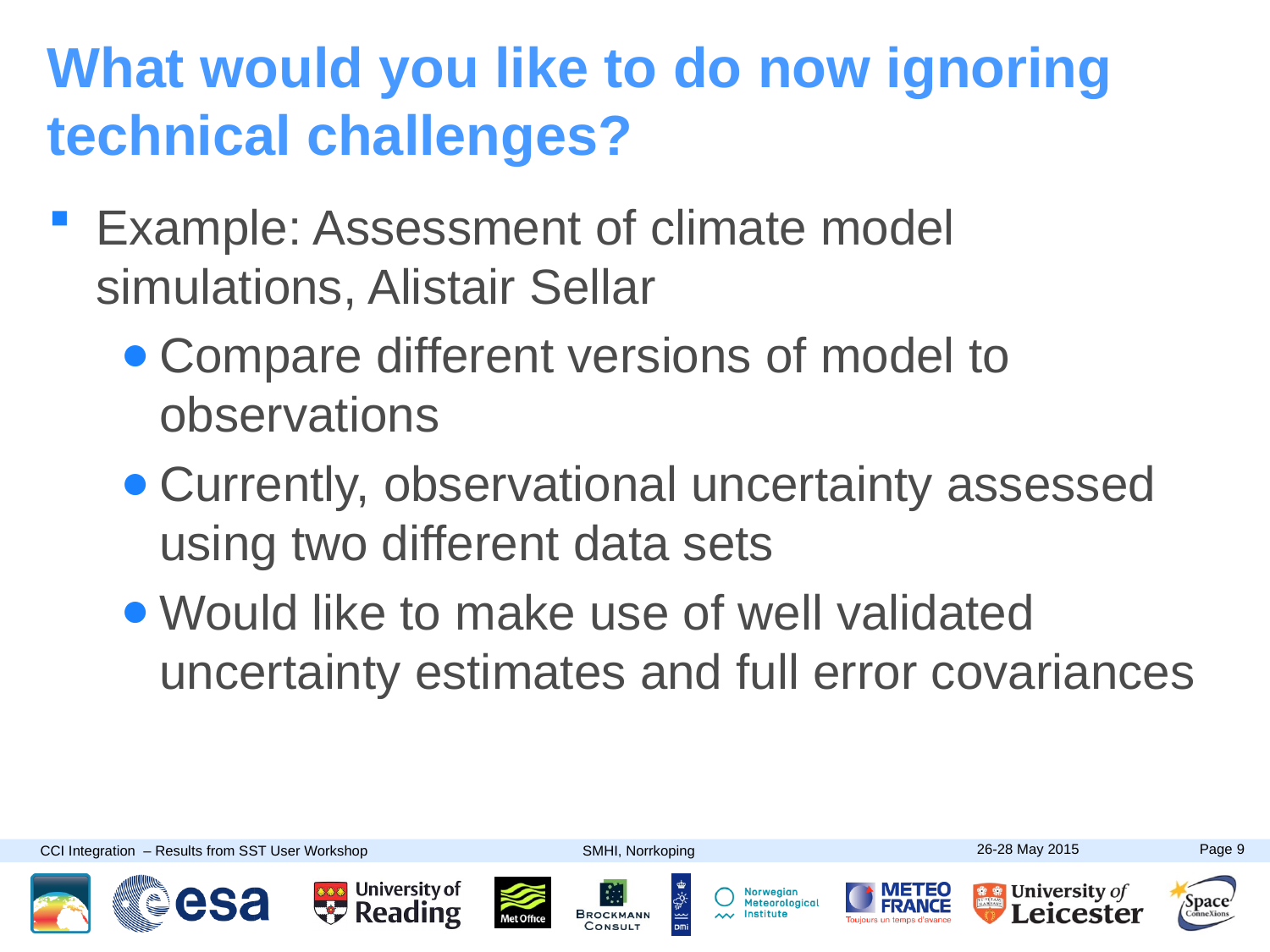

# What would you like to do now ignoring technical challenges?
Example: Assessment of climate model simulations, Alistair Sellar
Compare different versions of model to observations
Currently, observational uncertainty assessed using two different data sets
Would like to make use of well validated uncertainty estimates and full error covariances